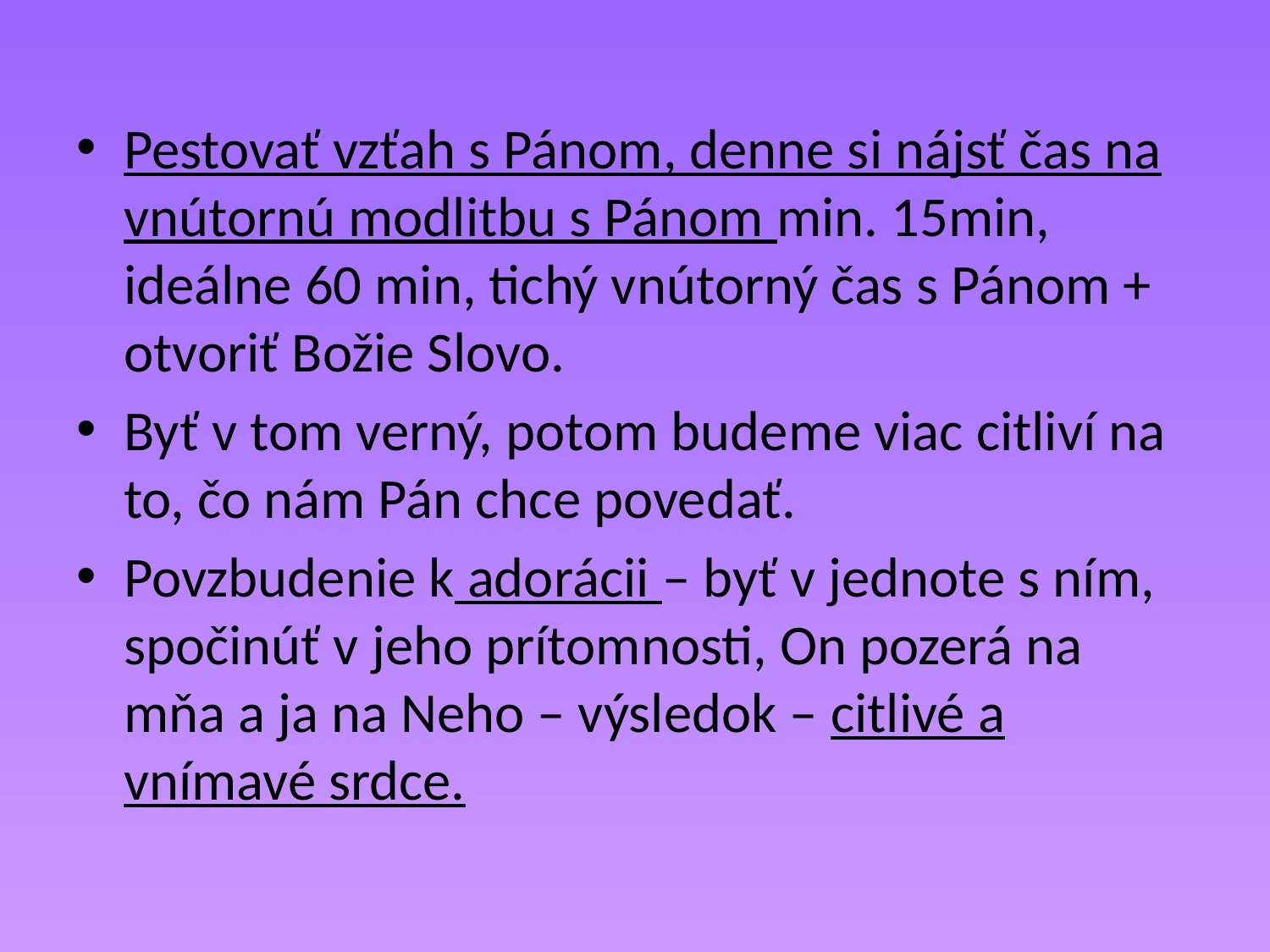

Pestovať vzťah s Pánom, denne si nájsť čas na vnútornú modlitbu s Pánom min. 15min, ideálne 60 min, tichý vnútorný čas s Pánom + otvoriť Božie Slovo.
Byť v tom verný, potom budeme viac citliví na to, čo nám Pán chce povedať.
Povzbudenie k adorácii – byť v jednote s ním, spočinúť v jeho prítomnosti, On pozerá na mňa a ja na Neho – výsledok – citlivé a vnímavé srdce.